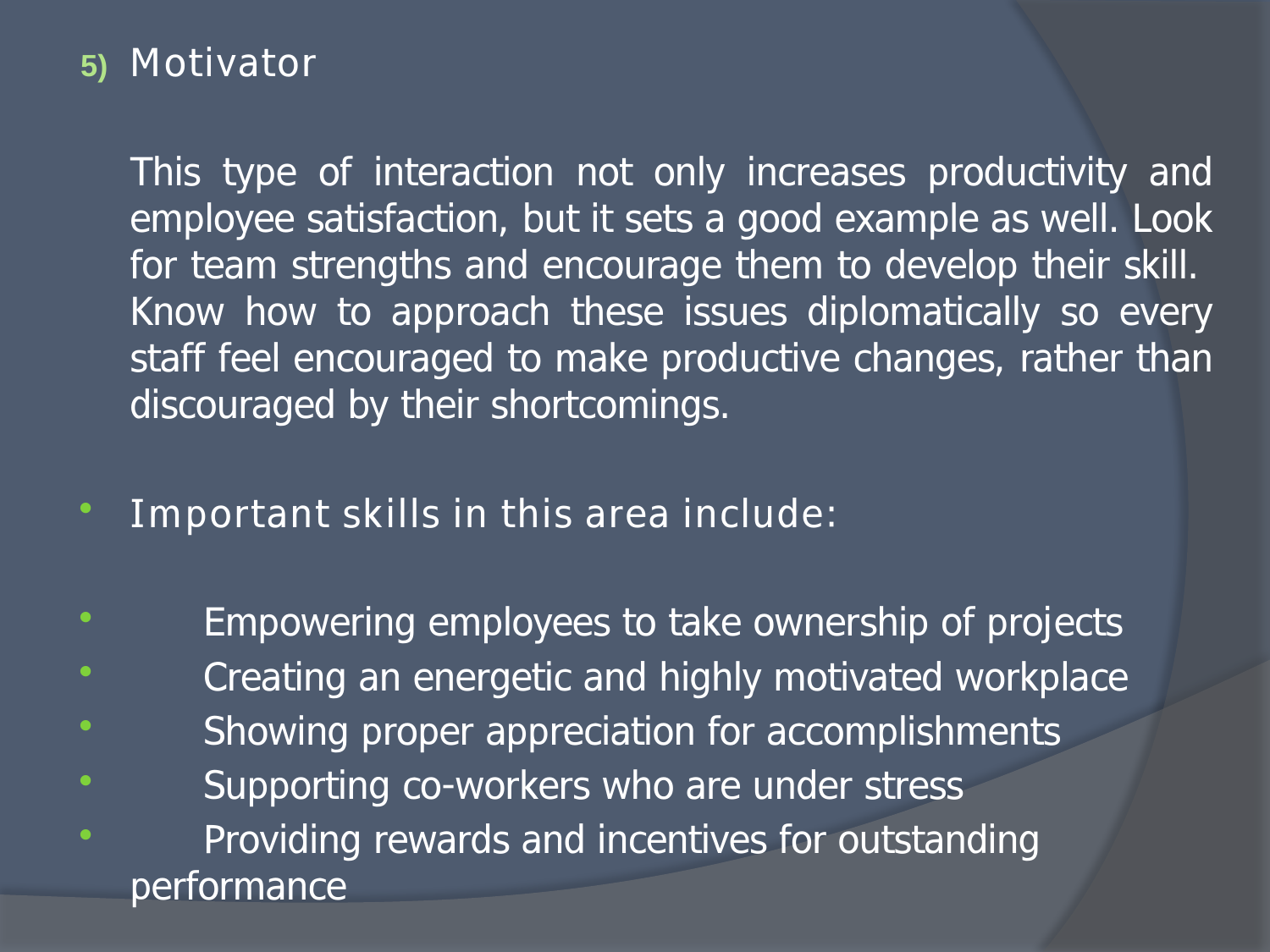

5)	Motivator

	This type of interaction not only increases productivity and employee satisfaction, but it sets a good example as well. Look for team strengths and encourage them to develop their skill.  Know how to approach these issues diplomatically so every staff feel encouraged to make productive changes, rather than discouraged by their shortcomings.

Important skills in this area include:

    	Empowering employees to take ownership of projects
    	Creating an energetic and highly motivated workplace
    	Showing proper appreciation for accomplishments
    	Supporting co-workers who are under stress
    	Providing rewards and incentives for outstanding 	performance